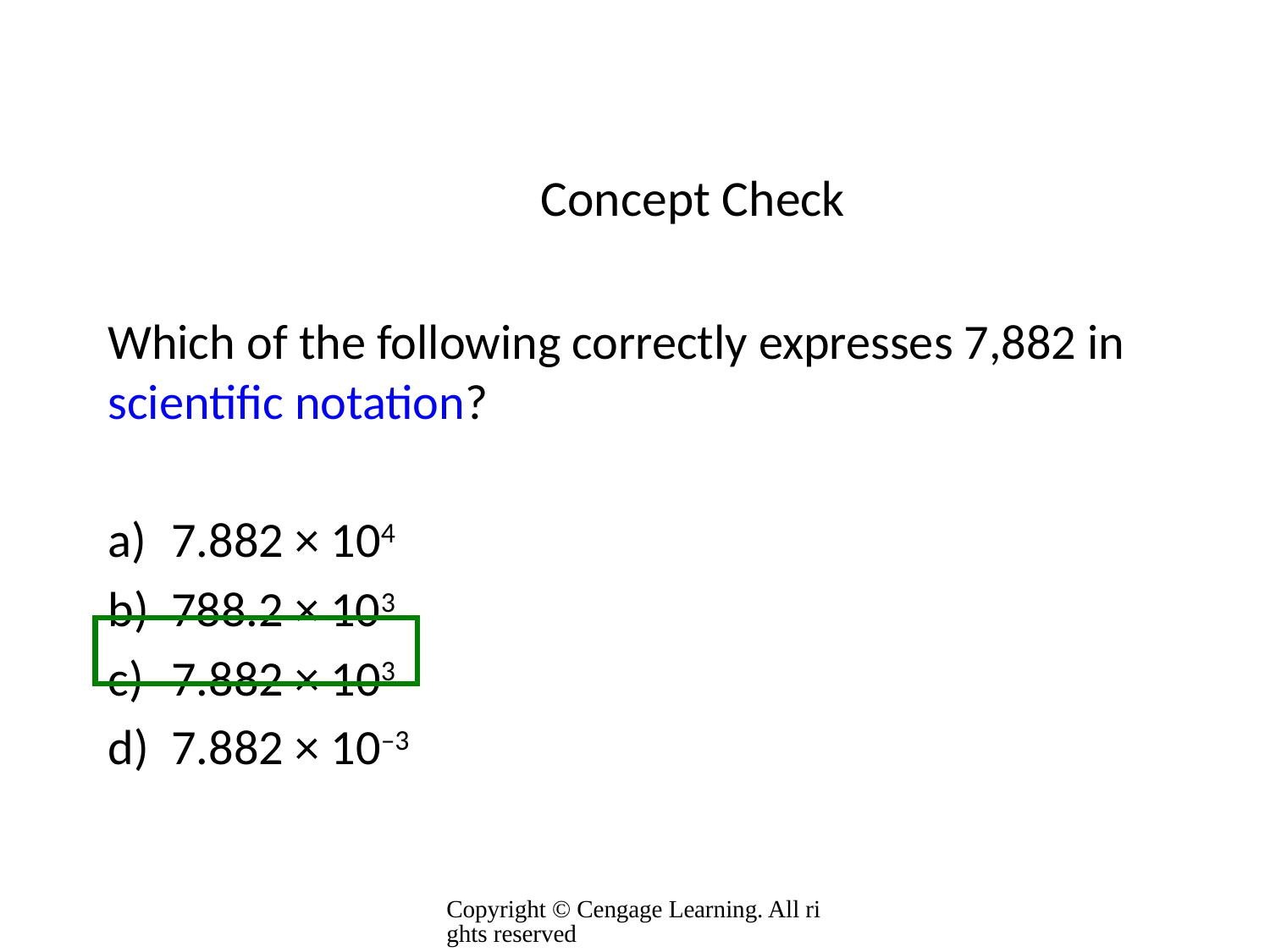

# Concept Check
	Which of the following correctly expresses 7,882 in scientific notation?

7.882 × 104
788.2 × 103
7.882 × 103
7.882 × 10–3

Copyright © Cengage Learning. All rights reserved